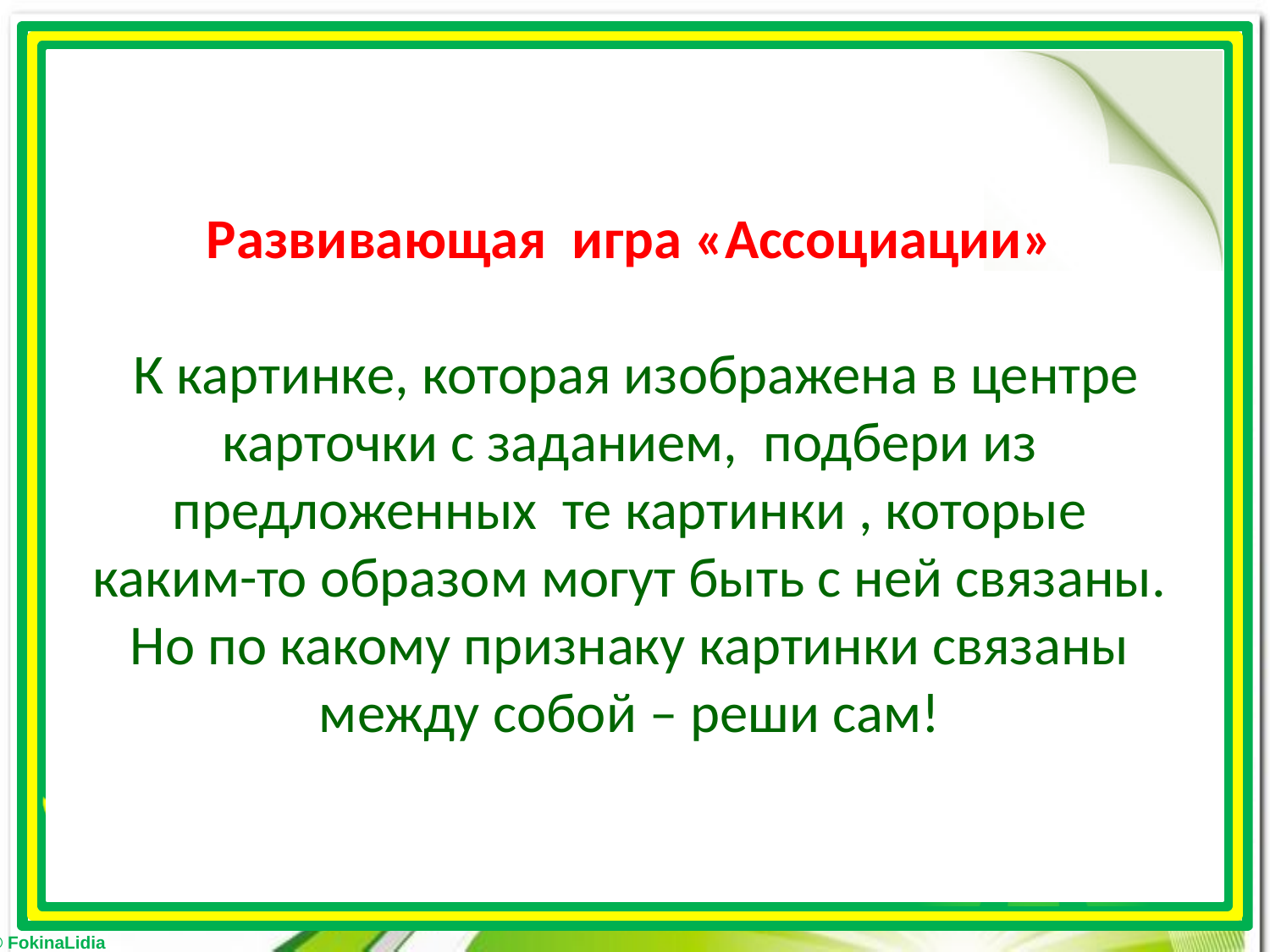

Развивающая  игра «Ассоциации»

 К картинке, которая изображена в центре карточки с заданием,  подбери из предложенных  те картинки , которые каким-то образом могут быть с ней связаны. Но по какому признаку картинки связаны между собой – реши сам!